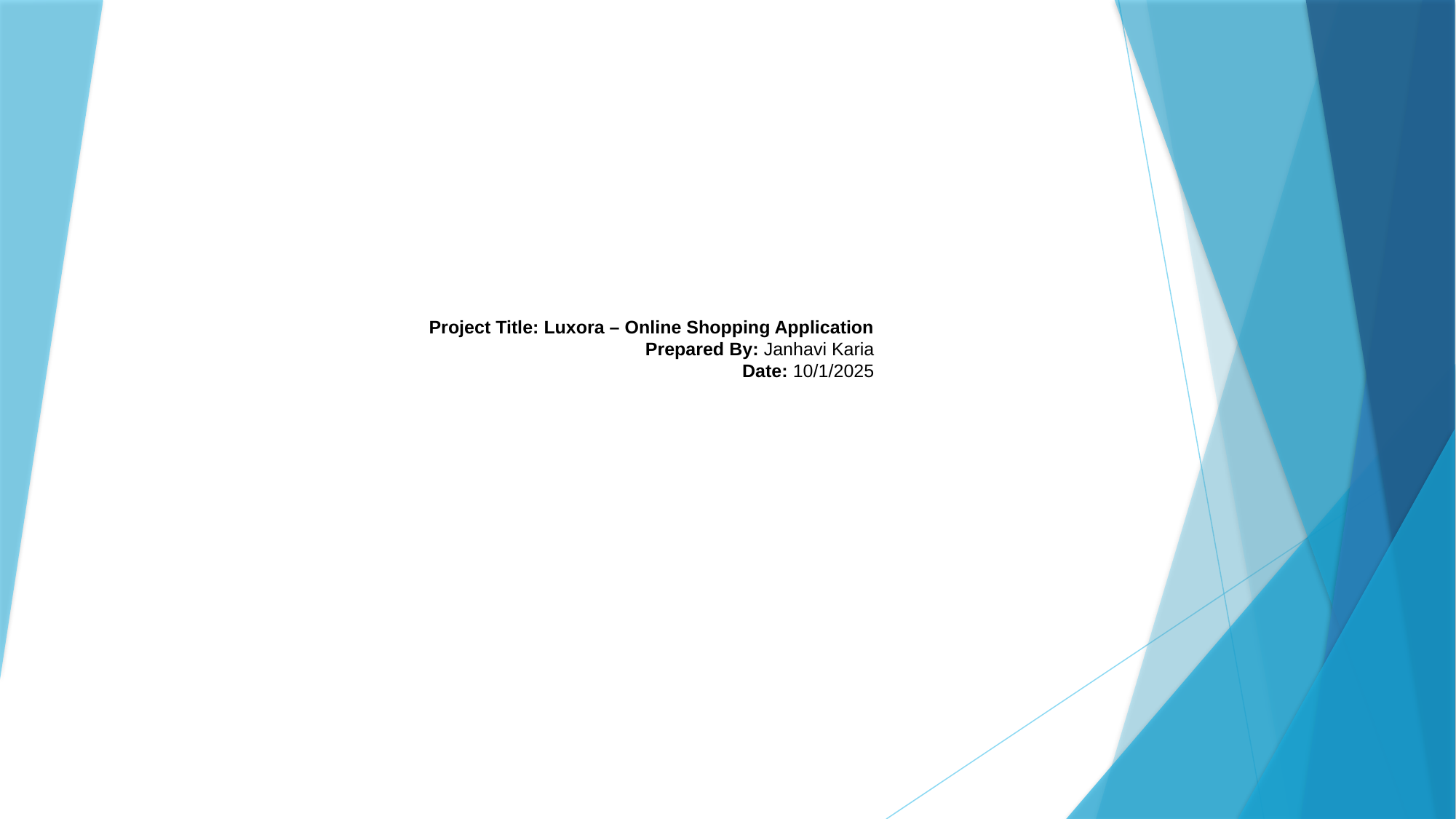

Project Title: Luxora – Online Shopping Application
Prepared By: Janhavi Karia
Date: 10/1/2025